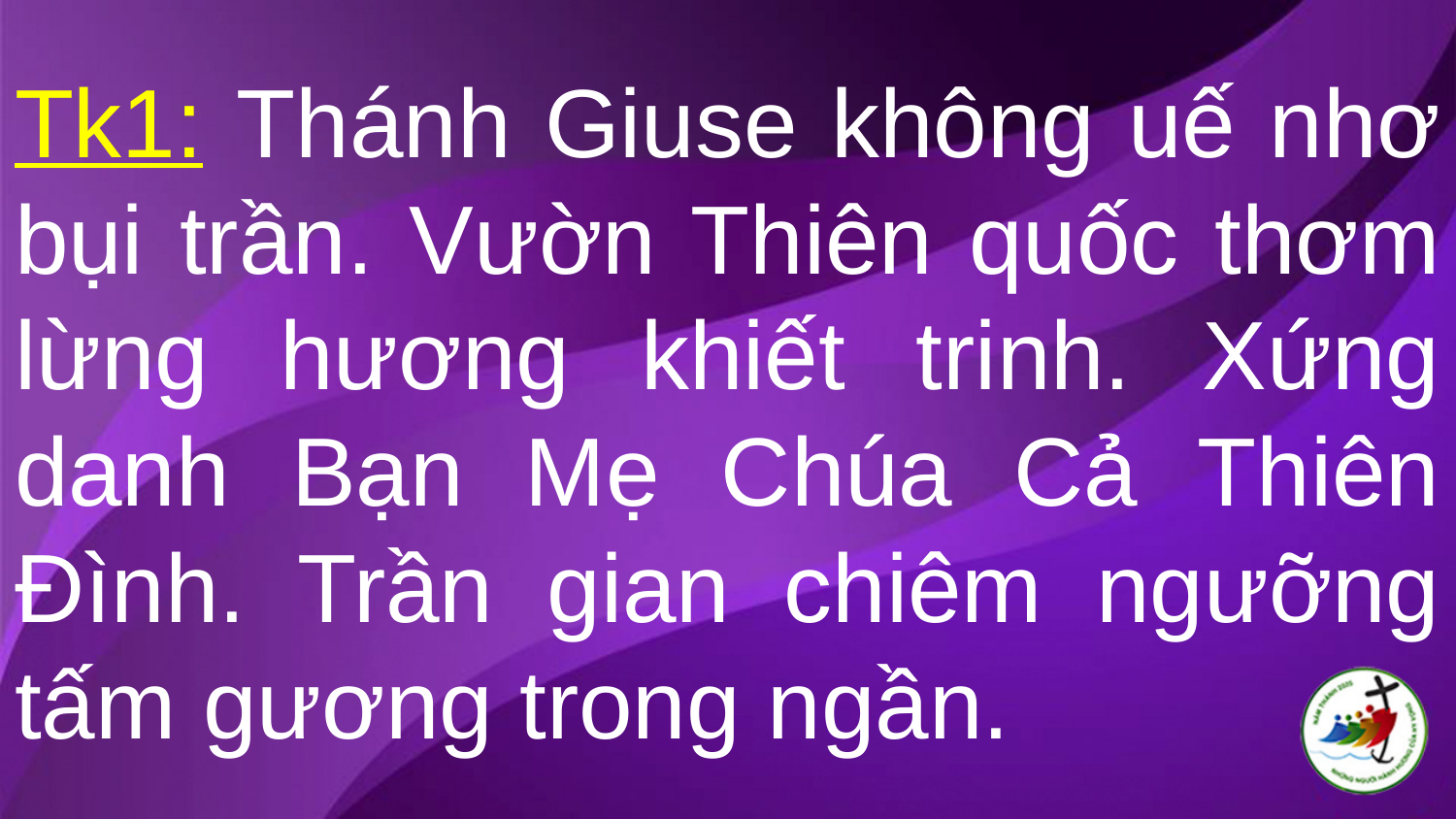

# Tk1: Thánh Giuse không uế nhơ bụi trần. Vườn Thiên quốc thơm lừng hương khiết trinh. Xứng danh Bạn Mẹ Chúa Cả Thiên Đình. Trần gian chiêm ngưỡng tấm gương trong ngần.